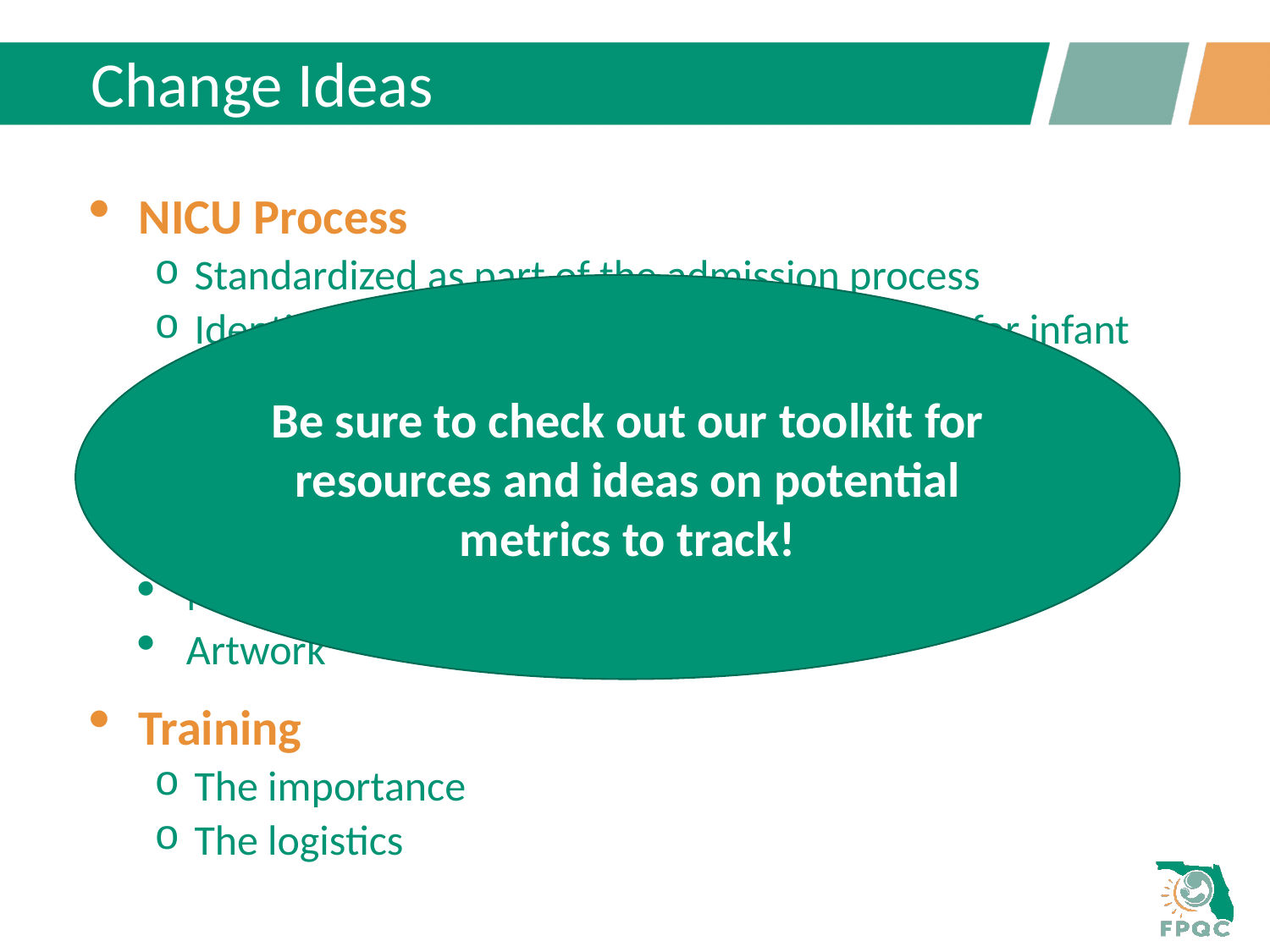

# Change Ideas
NICU Process
Standardized as part of the admission process
Identify family’s preference for a name (both for infant and for family caregivers)

Materials
Signs or placards
Memory books with names
Artwork

Training
The importance
The logistics

Be sure to check out our toolkit for resources and ideas on potential metrics to track!